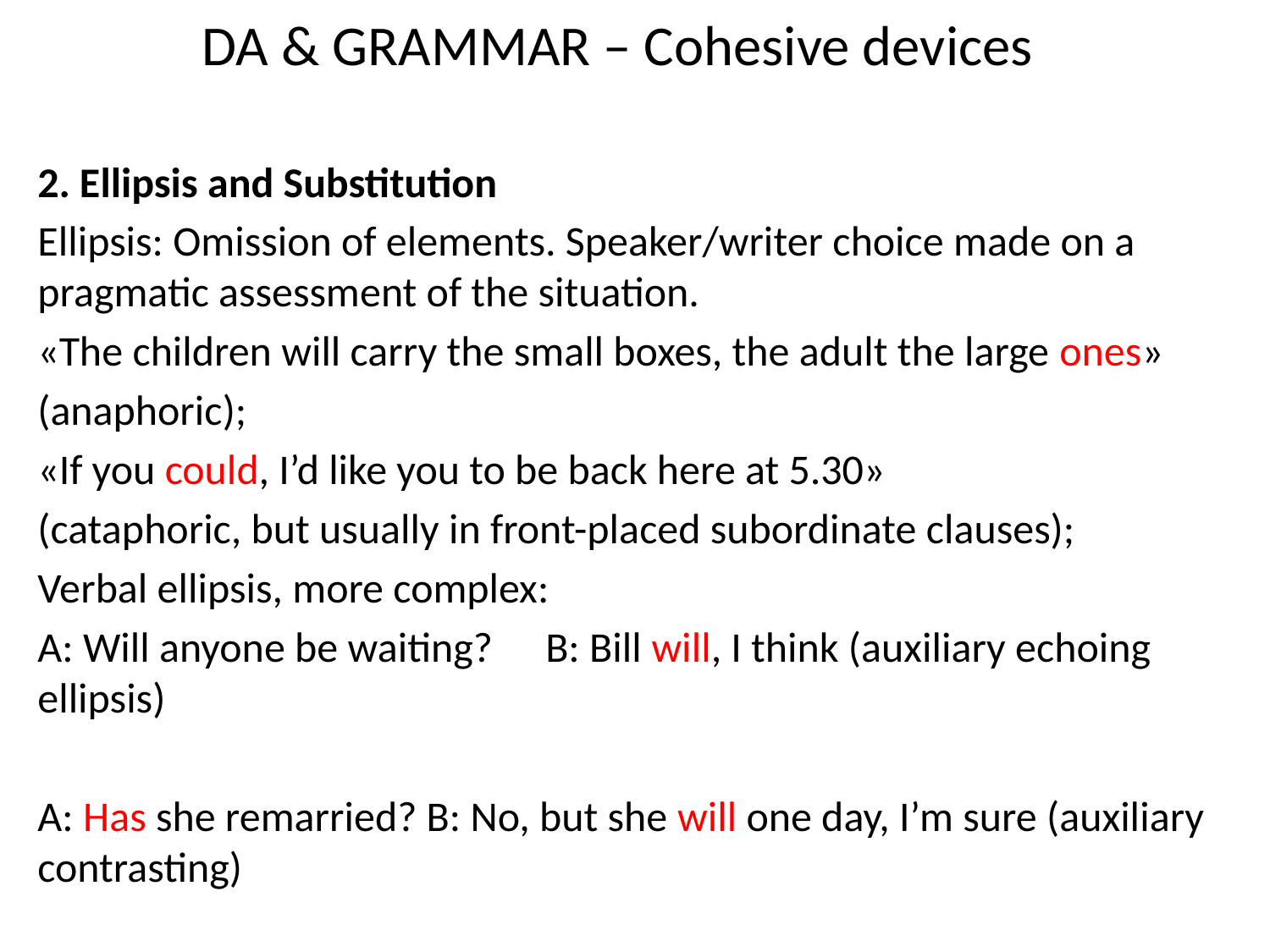

# DA & GRAMMAR – Cohesive devices
2. Ellipsis and Substitution
Ellipsis: Omission of elements. Speaker/writer choice made on a pragmatic assessment of the situation.
«The children will carry the small boxes, the adult the large ones»
(anaphoric);
«If you could, I’d like you to be back here at 5.30»
(cataphoric, but usually in front-placed subordinate clauses);
Verbal ellipsis, more complex:
A: Will anyone be waiting?	B: Bill will, I think (auxiliary echoing ellipsis)

A: Has she remarried? B: No, but she will one day, I’m sure (auxiliary contrasting)